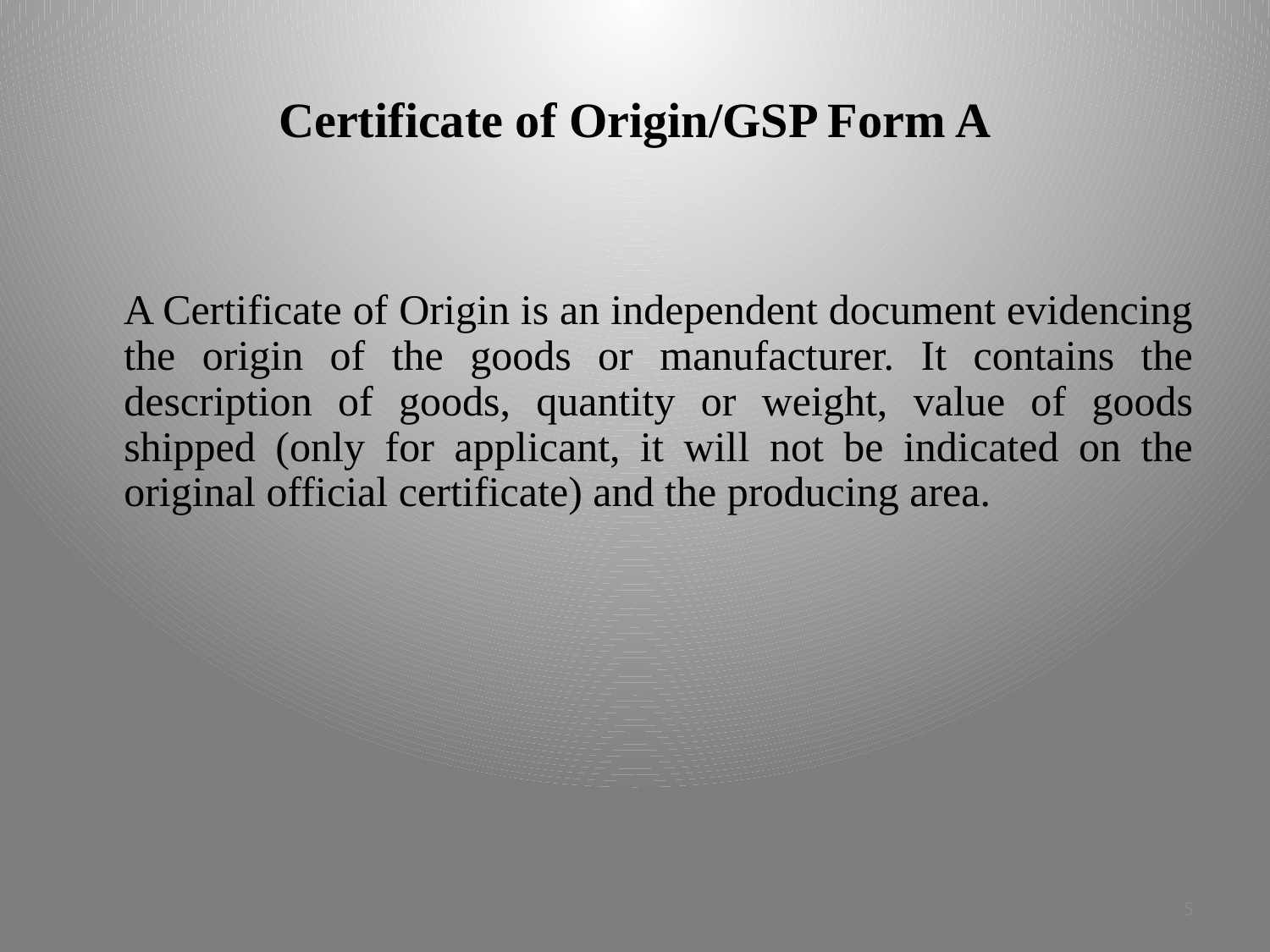

# Certificate of Origin/GSP Form A

    A Certificate of Origin is an independent document evidencing the origin of the goods or manufacturer. It contains the description of goods, quantity or weight, value of goods shipped (only for applicant, it will not be indicated on the original official certificate) and the producing area.
5